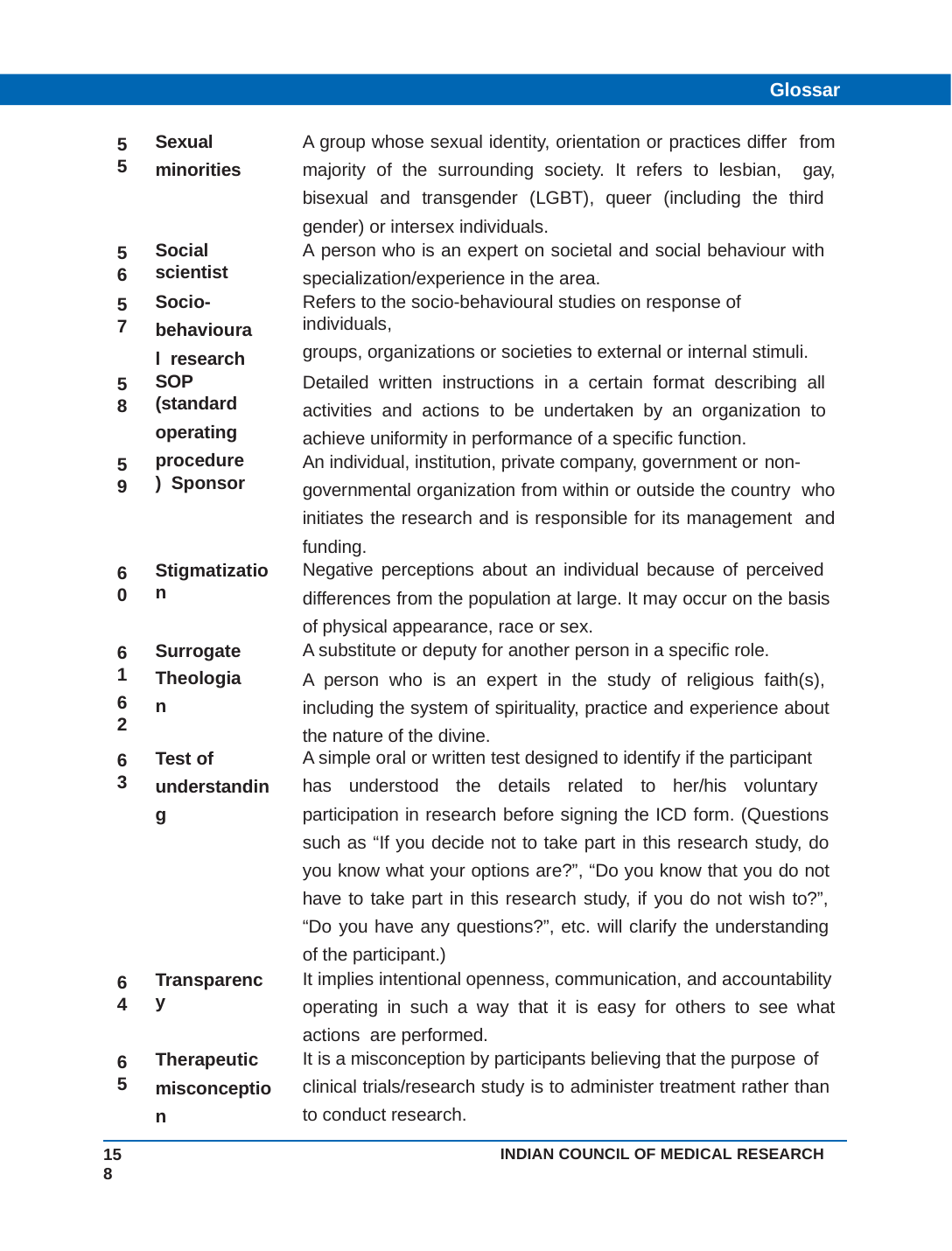

Glossary
Sexual  minorities
A group whose sexual identity, orientation or practices differ  from majority of the surrounding society. It refers to lesbian,  gay, bisexual and transgender (LGBT), queer (including the third  gender) or intersex individuals.
A person who is an expert on societal and social behaviour with
specialization/experience in the area.
Refers to the socio-behavioural studies on response of individuals,
groups, organizations or societies to external or internal stimuli.
55
Social scientist
56
Socio-  behavioural  research
SOP (standard
operating
procedure)  Sponsor
57
Detailed written instructions in a certain format describing all  activities and actions to be undertaken by an organization to  achieve uniformity in performance of a specific function.
An individual, institution, private company, government or non-
governmental organization from within or outside the country  who initiates the research and is responsible for its management  and funding.
Negative perceptions about an individual because of perceived
differences from the population at large. It may occur on the basis  of physical appearance, race or sex.
A substitute or deputy for another person in a specific role.
A person who is an expert in the study of religious faith(s),  including the system of spirituality, practice and experience about  the nature of the divine.
A simple oral or written test designed to identify if the participant
has understood the details related to her/his voluntary  participation in research before signing the ICD form. (Questions  such as “If you decide not to take part in this research study, do  you know what your options are?”, “Do you know that you do not  have to take part in this research study, if you do not wish to?”,  “Do you have any questions?”, etc. will clarify the understanding  of the participant.)
It implies intentional openness, communication, and accountability
operating in such a way that it is easy for others to see what actions  are performed.
It is a misconception by participants believing that the purpose of
clinical trials/research study is to administer treatment rather than  to conduct research.
58
59
Stigmatization
60
Surrogate  Theologian
61
62
Test of  understanding
63
Transparency
64
Therapeutic  misconception
65

158
INDIAN COUNCIL OF MEDICAL RESEARCH